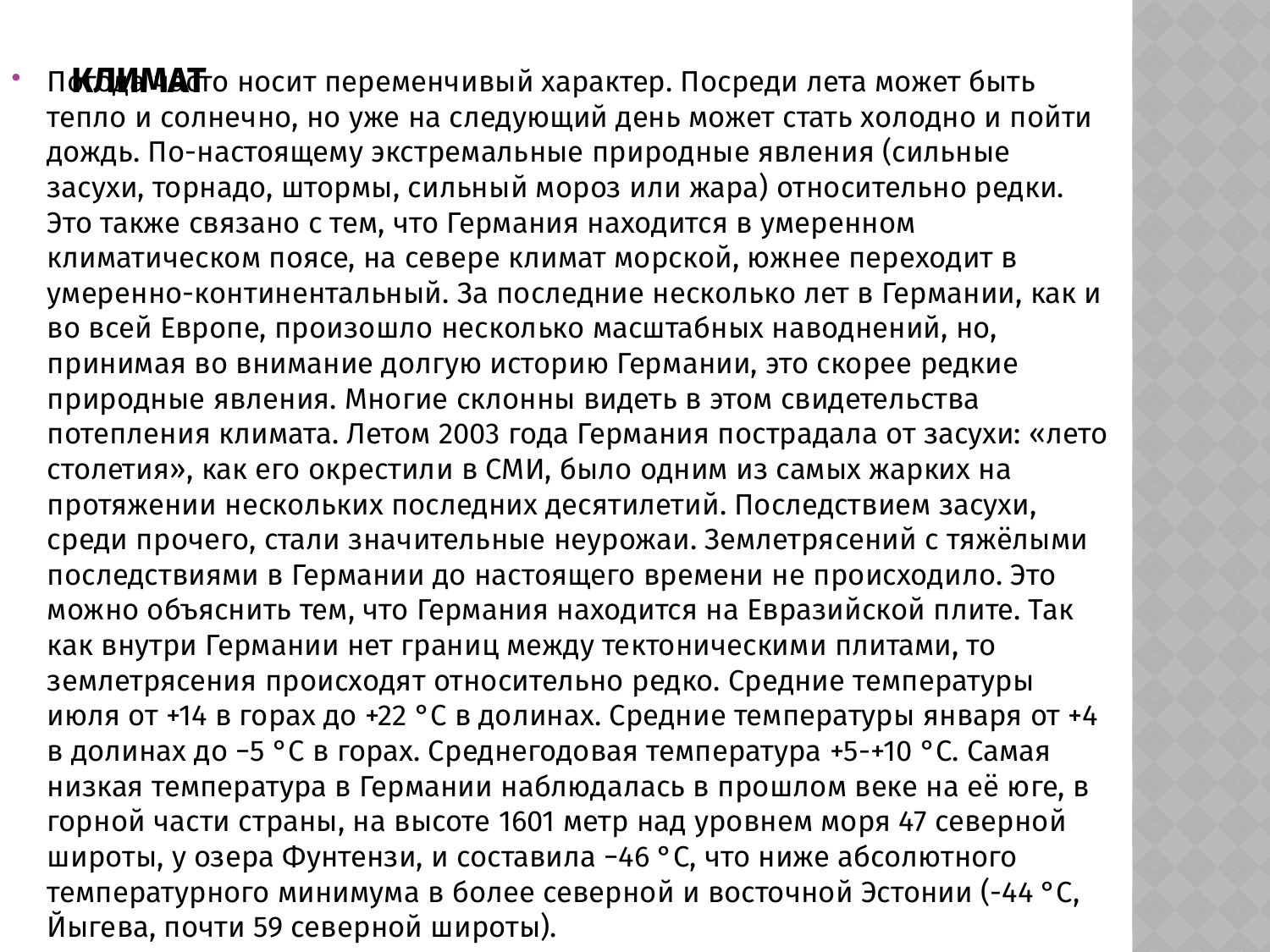

Погода часто носит переменчивый характер. Посреди лета может быть тепло и солнечно, но уже на следующий день может стать холодно и пойти дождь. По-настоящему экстремальные природные явления (сильные засухи, торнадо, штормы, сильный мороз или жара) относительно редки. Это также связано с тем, что Германия находится в умеренном климатическом поясе, на севере климат морской, южнее переходит в умеренно-континентальный. За последние несколько лет в Германии, как и во всей Европе, произошло несколько масштабных наводнений, но, принимая во внимание долгую историю Германии, это скорее редкие природные явления. Многие склонны видеть в этом свидетельства потепления климата. Летом 2003 года Германия пострадала от засухи: «лето столетия», как его окрестили в СМИ, было одним из самых жарких на протяжении нескольких последних десятилетий. Последствием засухи, среди прочего, стали значительные неурожаи. Землетрясений с тяжёлыми последствиями в Германии до настоящего времени не происходило. Это можно объяснить тем, что Германия находится на Евразийской плите. Так как внутри Германии нет границ между тектоническими плитами, то землетрясения происходят относительно редко. Средние температуры июля от +14 в горах до +22 °C в долинах. Средние температуры января от +4 в долинах до −5 °C в горах. Среднегодовая температура +5-+10 °C. Самая низкая температура в Германии наблюдалась в прошлом веке на её юге, в горной части страны, на высоте 1601 метр над уровнем моря 47 северной широты, у озера Фунтензи, и составила −46 °C, что ниже абсолютного температурного минимума в более северной и восточной Эстонии (-44 °C, Йыгева, почти 59 северной широты).
# Климат